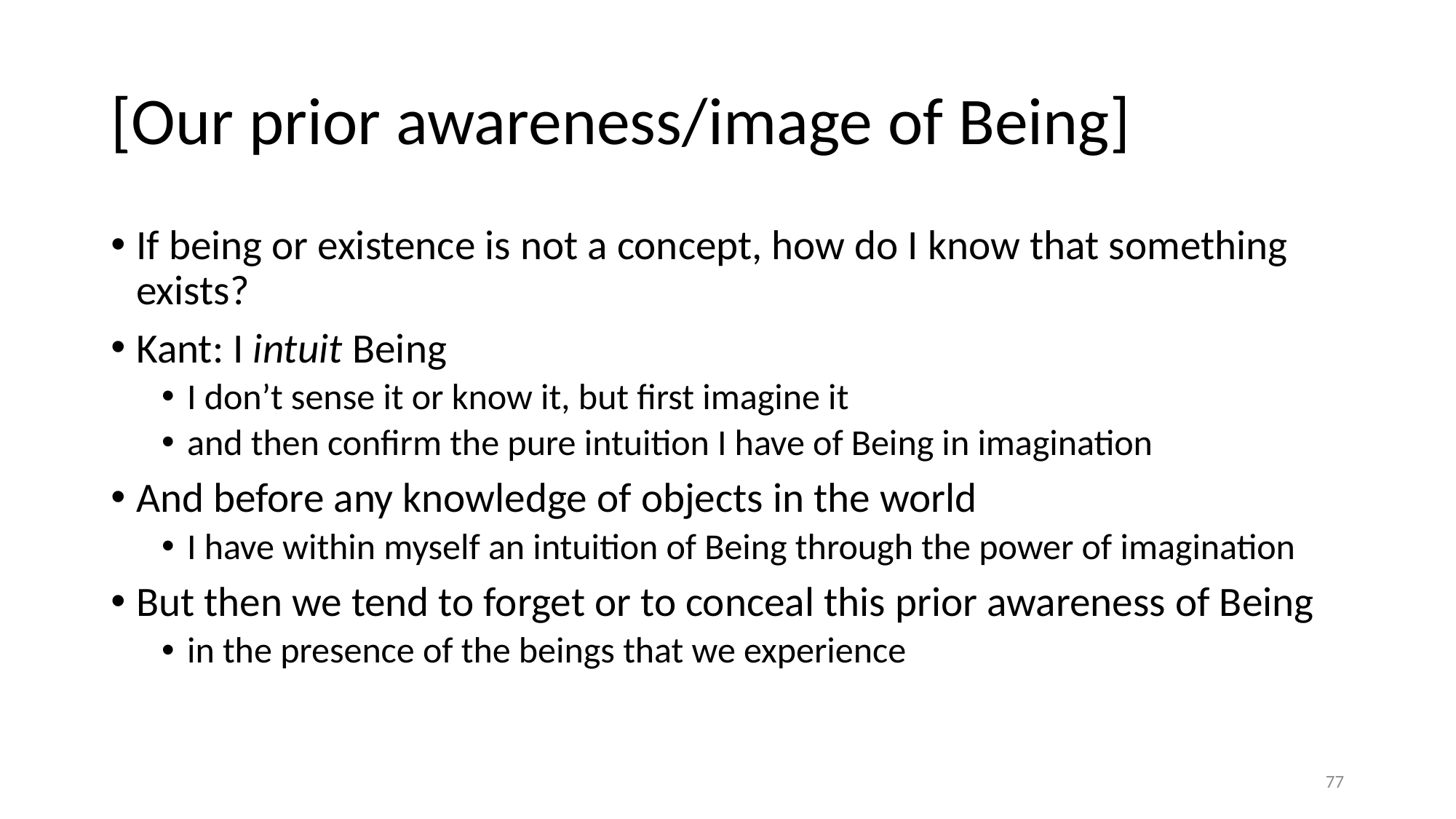

# [Our prior awareness/image of Being]
If being or existence is not a concept, how do I know that something exists?
Kant: I intuit Being
I don’t sense it or know it, but first imagine it
and then confirm the pure intuition I have of Being in imagination
And before any knowledge of objects in the world
I have within myself an intuition of Being through the power of imagination
But then we tend to forget or to conceal this prior awareness of Being
in the presence of the beings that we experience

77